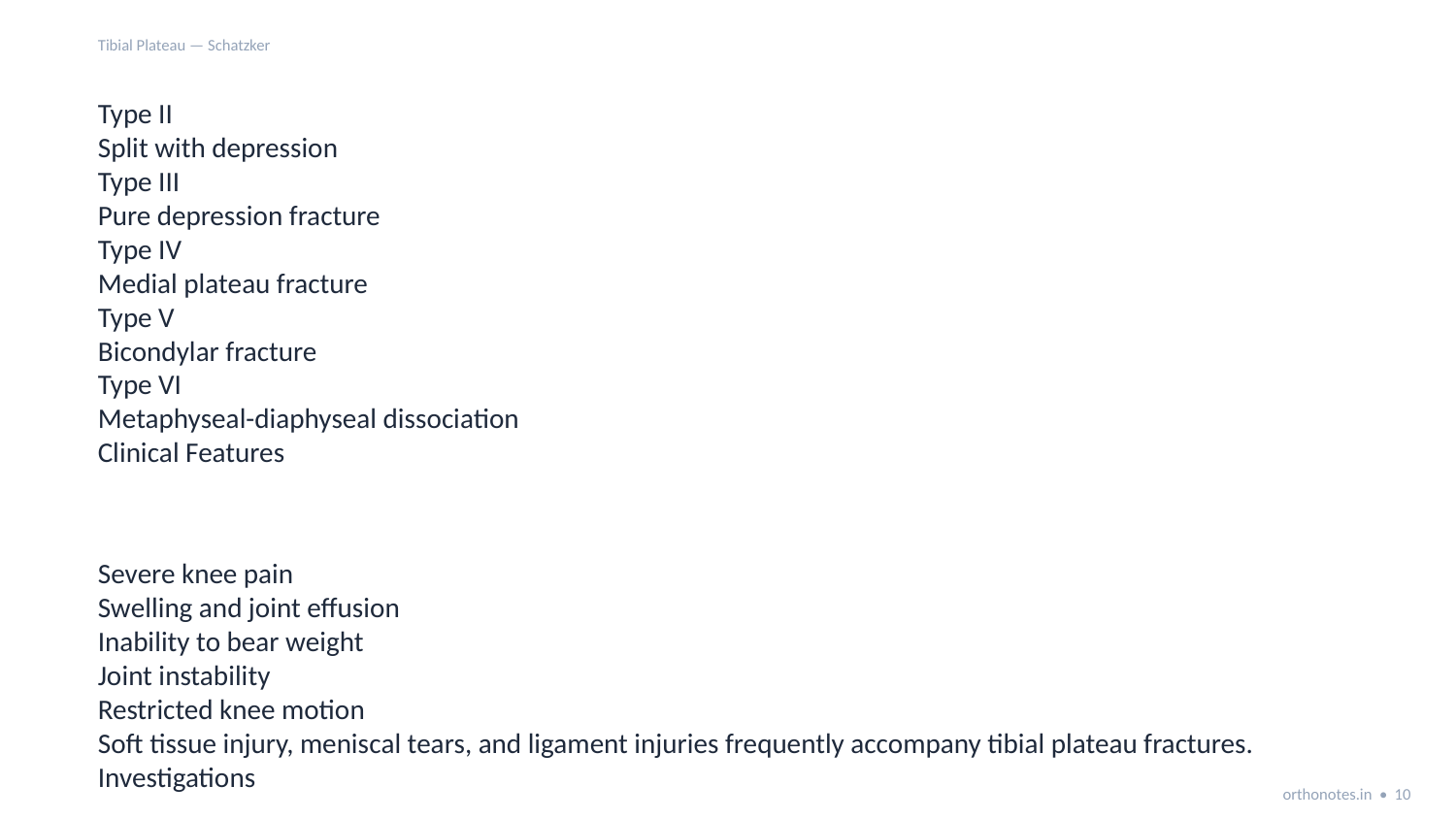

Tibial Plateau — Schatzker
Type II
Split with depression
Type III
Pure depression fracture
Type IV
Medial plateau fracture
Type V
Bicondylar fracture
Type VI
Metaphyseal-diaphyseal dissociation
Clinical Features
Severe knee pain
Swelling and joint effusion
Inability to bear weight
Joint instability
Restricted knee motion
Soft tissue injury, meniscal tears, and ligament injuries frequently accompany tibial plateau fractures.
Investigations
AP and lateral knee radiographs
orthonotes.in  •  10